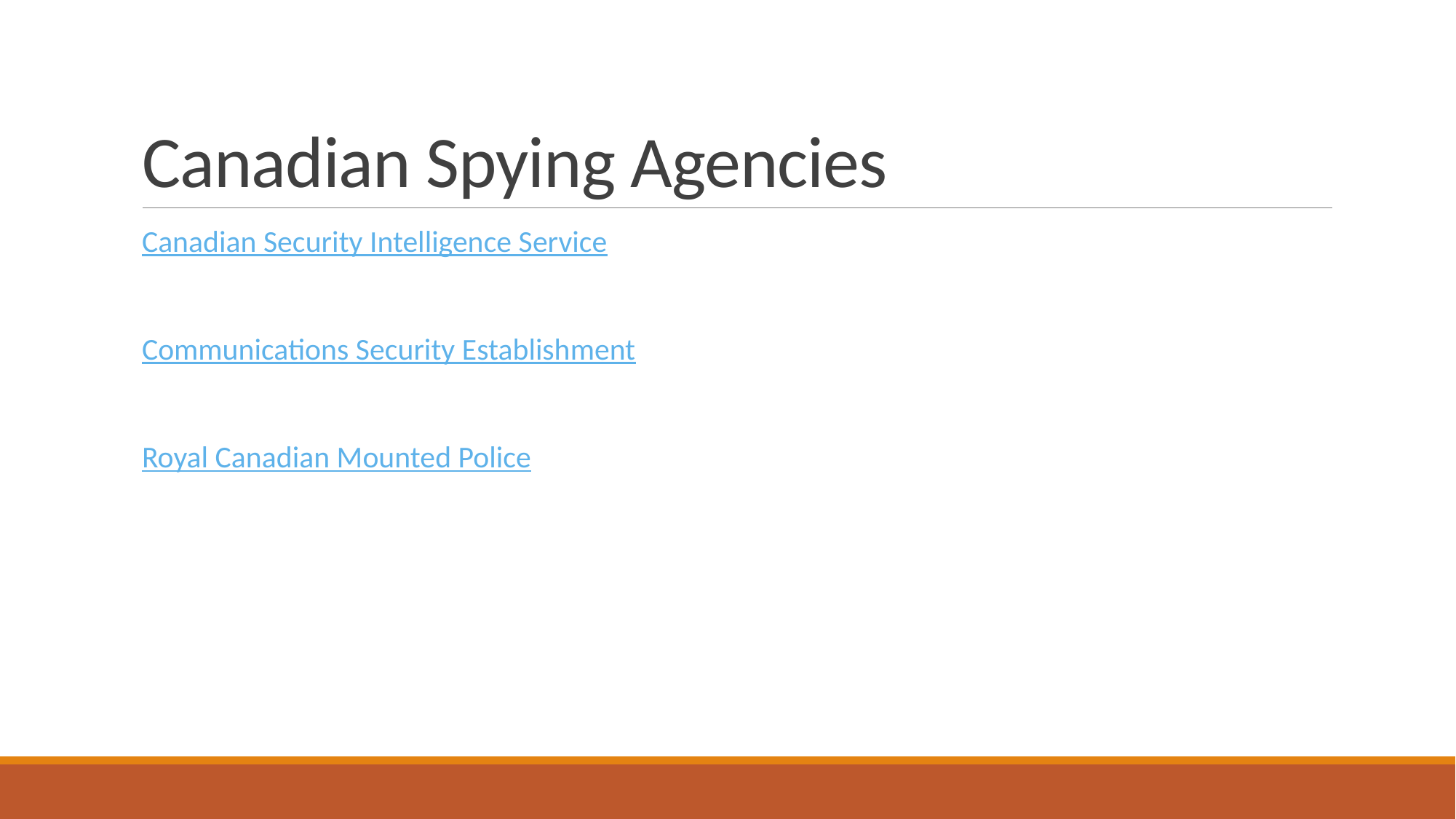

# Canadian Spying Agencies
Canadian Security Intelligence Service

Communications Security Establishment

Royal Canadian Mounted Police